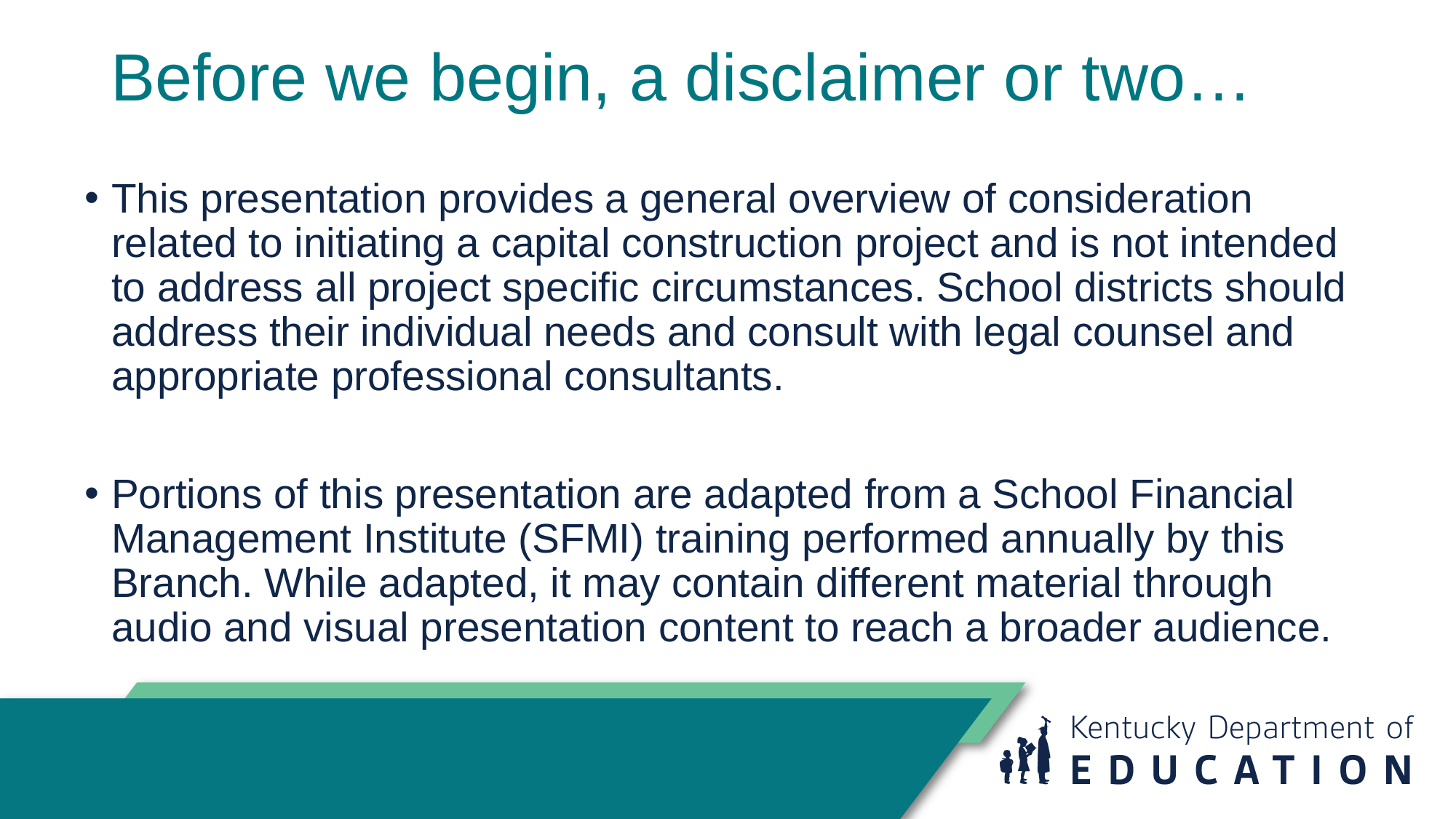

# Before we begin, a disclaimer or two…
This presentation provides a general overview of consideration related to initiating a capital construction project and is not intended to address all project specific circumstances. School districts should address their individual needs and consult with legal counsel and appropriate professional consultants.

Portions of this presentation are adapted from a School Financial Management Institute (SFMI) training performed annually by this Branch. While adapted, it may contain different material through audio and visual presentation content to reach a broader audience.